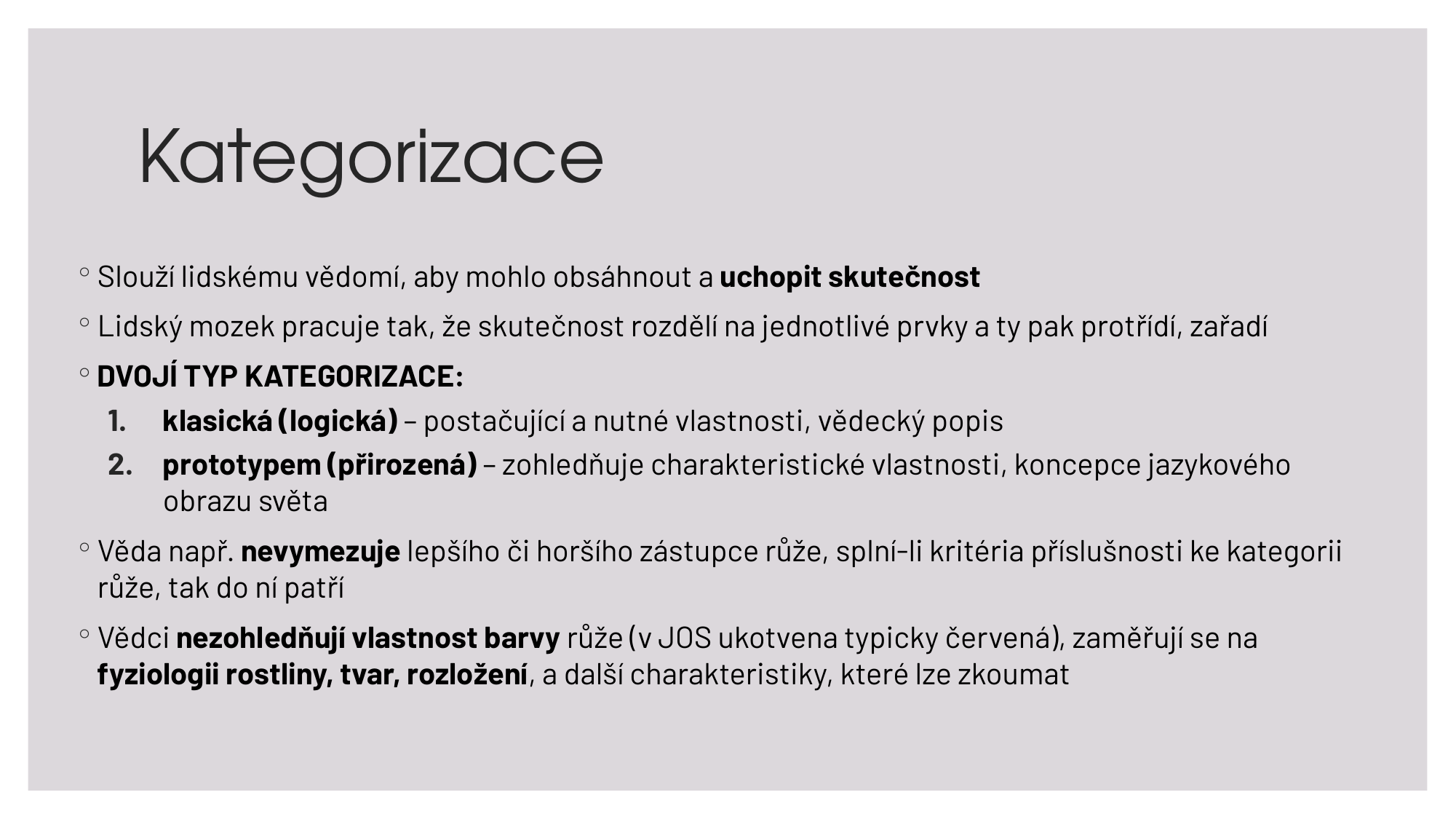

# Kategorizace
Slouží lidskému vědomí, aby mohlo obsáhnout a uchopit skutečnost
Lidský mozek pracuje tak, že skutečnost rozdělí na jednotlivé prvky a ty pak protřídí, zařadí
DVOJÍ TYP KATEGORIZACE:
klasická (logická) – postačující a nutné vlastnosti, vědecký popis
prototypem (přirozená) – zohledňuje charakteristické vlastnosti, koncepce jazykového obrazu světa
Věda např. nevymezuje lepšího či horšího zástupce růže, splní-li kritéria příslušnosti ke kategorii růže, tak do ní patří
Vědci nezohledňují vlastnost barvy růže (v JOS ukotvena typicky červená), zaměřují se na fyziologii rostliny, tvar, rozložení, a další charakteristiky, které lze zkoumat